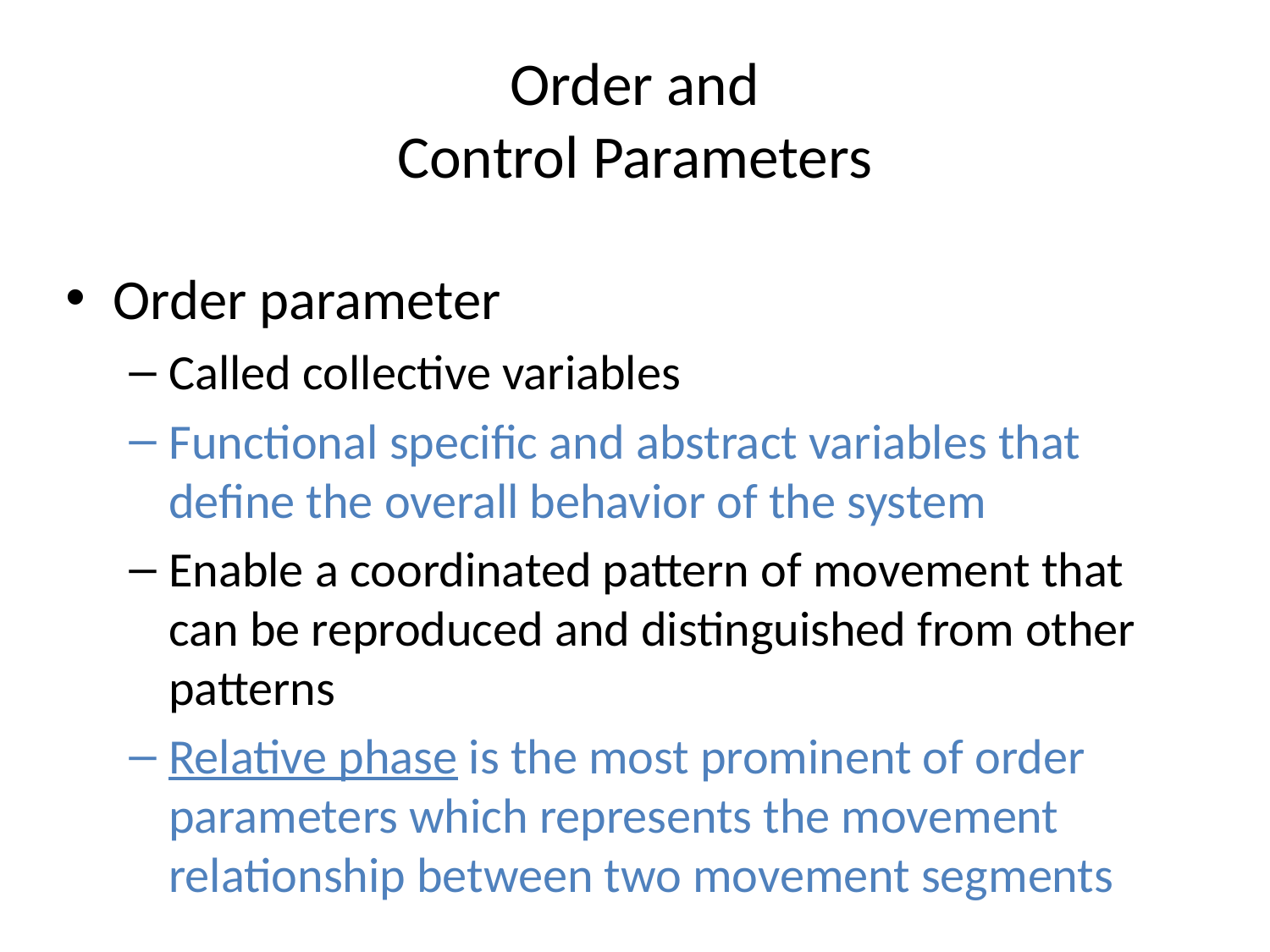

# Order and Control Parameters
Order parameter
Called collective variables
Functional specific and abstract variables that define the overall behavior of the system
Enable a coordinated pattern of movement that can be reproduced and distinguished from other patterns
Relative phase is the most prominent of order parameters which represents the movement relationship between two movement segments